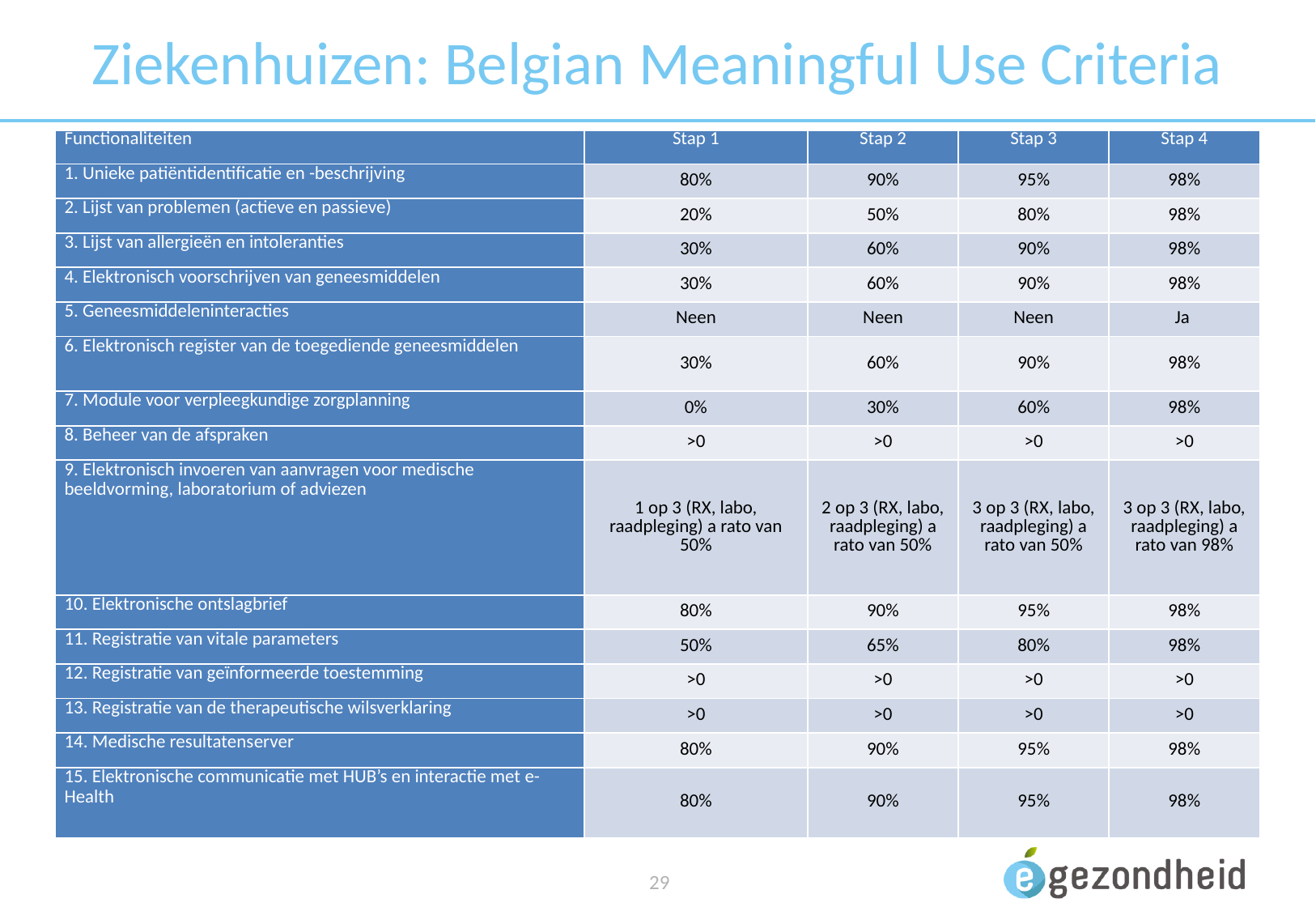

# Ziekenhuizen: Belgian Meaningful Use Criteria
| Functionaliteiten | Stap 1 | Stap 2 | Stap 3 | Stap 4 |
| --- | --- | --- | --- | --- |
| 1. Unieke patiëntidentificatie en -beschrijving | 80% | 90% | 95% | 98% |
| 2. Lijst van problemen (actieve en passieve) | 20% | 50% | 80% | 98% |
| 3. Lijst van allergieën en intoleranties | 30% | 60% | 90% | 98% |
| 4. Elektronisch voorschrijven van geneesmiddelen | 30% | 60% | 90% | 98% |
| 5. Geneesmiddeleninteracties | Neen | Neen | Neen | Ja |
| 6. Elektronisch register van de toegediende geneesmiddelen | 30% | 60% | 90% | 98% |
| 7. Module voor verpleegkundige zorgplanning | 0% | 30% | 60% | 98% |
| 8. Beheer van de afspraken | >0 | >0 | >0 | >0 |
| 9. Elektronisch invoeren van aanvragen voor medische beeldvorming, laboratorium of adviezen | 1 op 3 (RX, labo, raadpleging) a rato van 50% | 2 op 3 (RX, labo, raadpleging) a rato van 50% | 3 op 3 (RX, labo, raadpleging) a rato van 50% | 3 op 3 (RX, labo, raadpleging) a rato van 98% |
| 10. Elektronische ontslagbrief | 80% | 90% | 95% | 98% |
| 11. Registratie van vitale parameters | 50% | 65% | 80% | 98% |
| 12. Registratie van geïnformeerde toestemming | >0 | >0 | >0 | >0 |
| 13. Registratie van de therapeutische wilsverklaring | >0 | >0 | >0 | >0 |
| 14. Medische resultatenserver | 80% | 90% | 95% | 98% |
| 15. Elektronische communicatie met HUB’s en interactie met e-Health | 80% | 90% | 95% | 98% |
 29